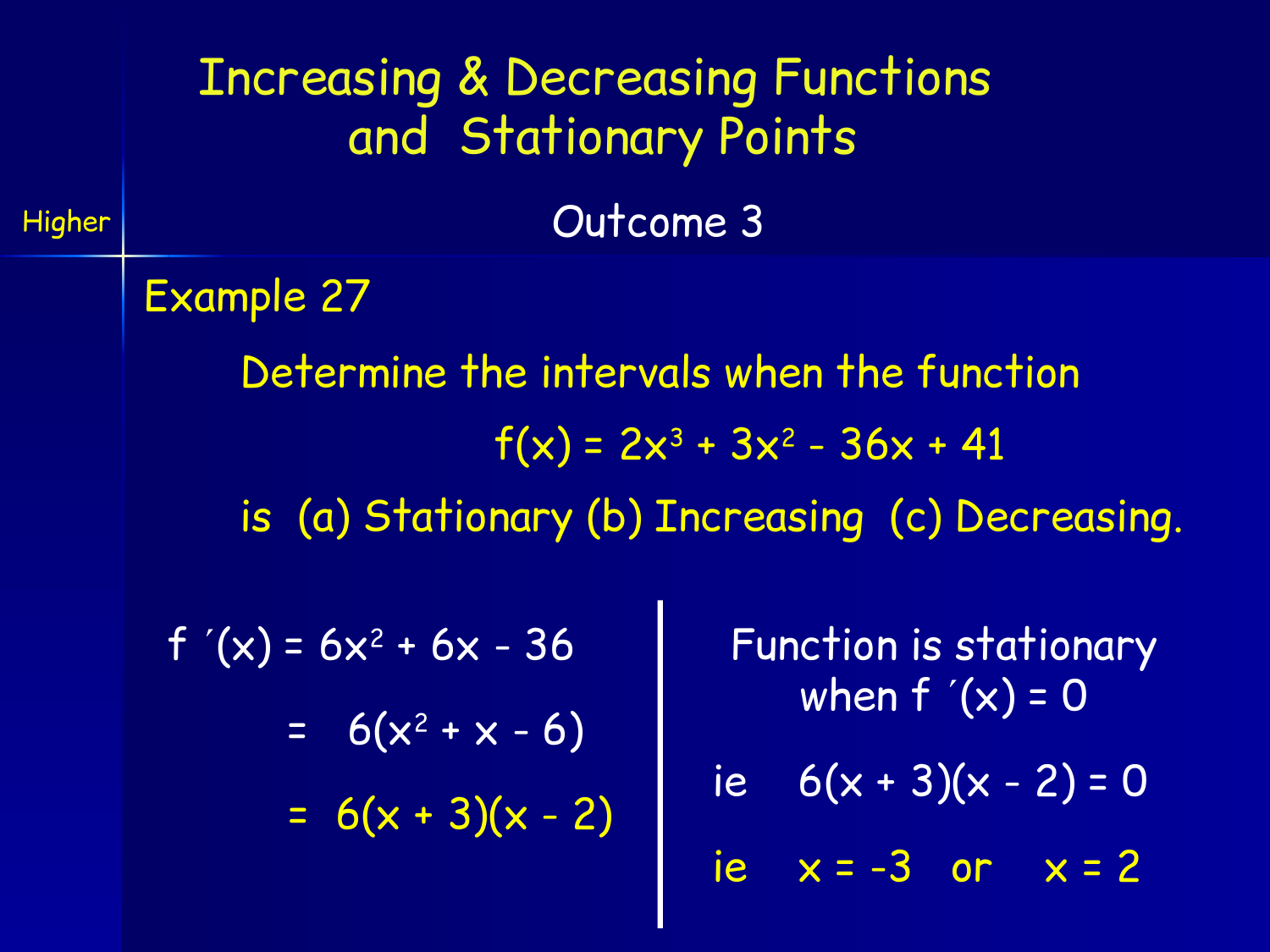

Increasing & Decreasing Functions
and  Stationary Points
Outcome 3
Higher
Example 27
Determine the intervals when the function
		f(x) = 2x3 + 3x2 - 36x + 41
is  (a) Stationary (b) Increasing  (c) Decreasing.

f ′(x) = 6x2 + 6x - 36
Function is stationary when f ′(x) = 0
=   6(x2 + x - 6)
ie    6(x + 3)(x - 2) = 0
=  6(x + 3)(x - 2)
ie    x = -3   or    x = 2